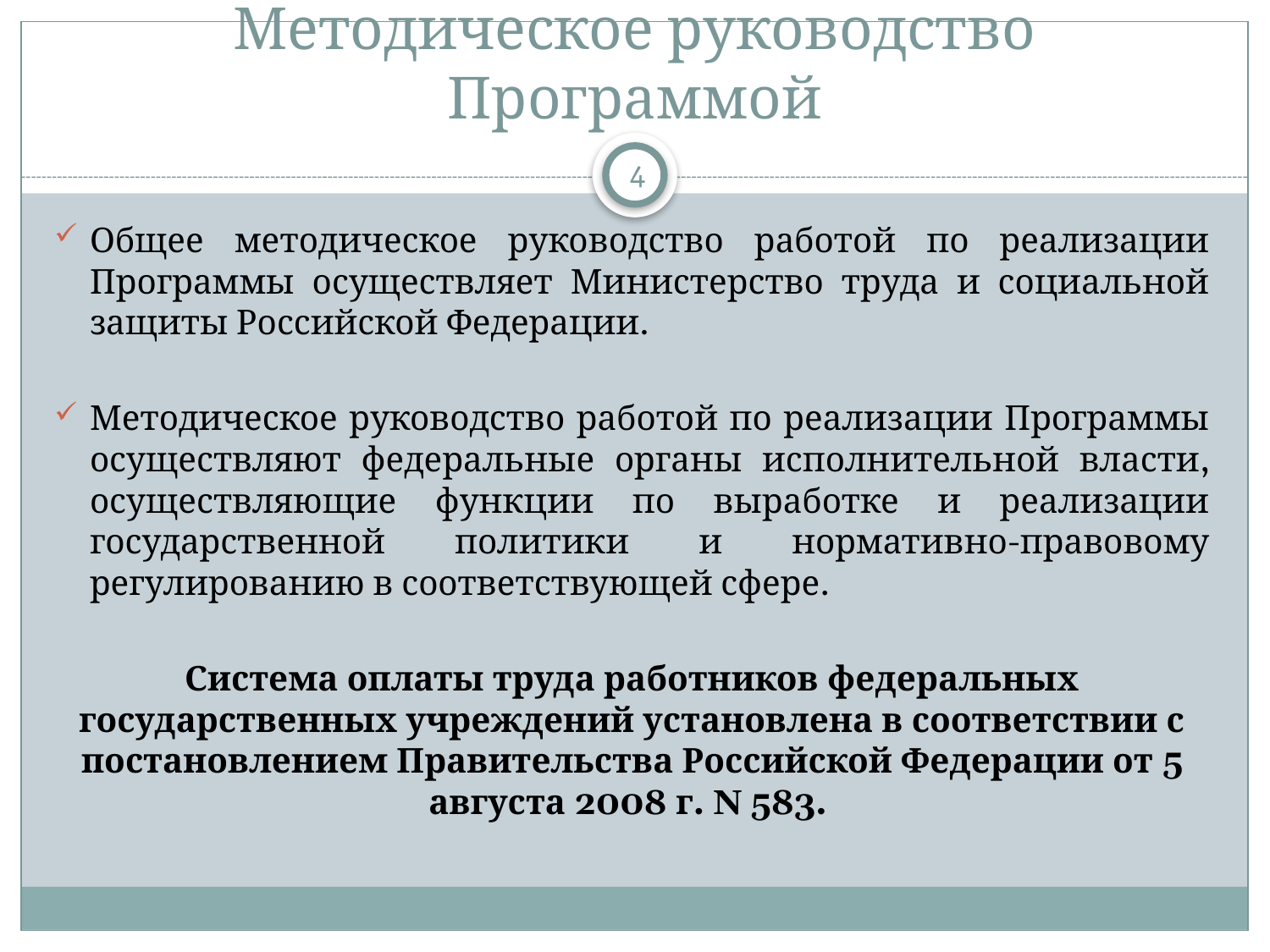

# Методическое руководство Программой
4
Общее методическое руководство работой по реализации Программы осуществляет Министерство труда и социальной защиты Российской Федерации.

Методическое руководство работой по реализации Программы осуществляют федеральные органы исполнительной власти, осуществляющие функции по выработке и реализации государственной политики и нормативно-правовому регулированию в соответствующей сфере.

Система оплаты труда работников федеральных государственных учреждений установлена в соответствии с постановлением Правительства Российской Федерации от 5 августа 2008 г. N 583.